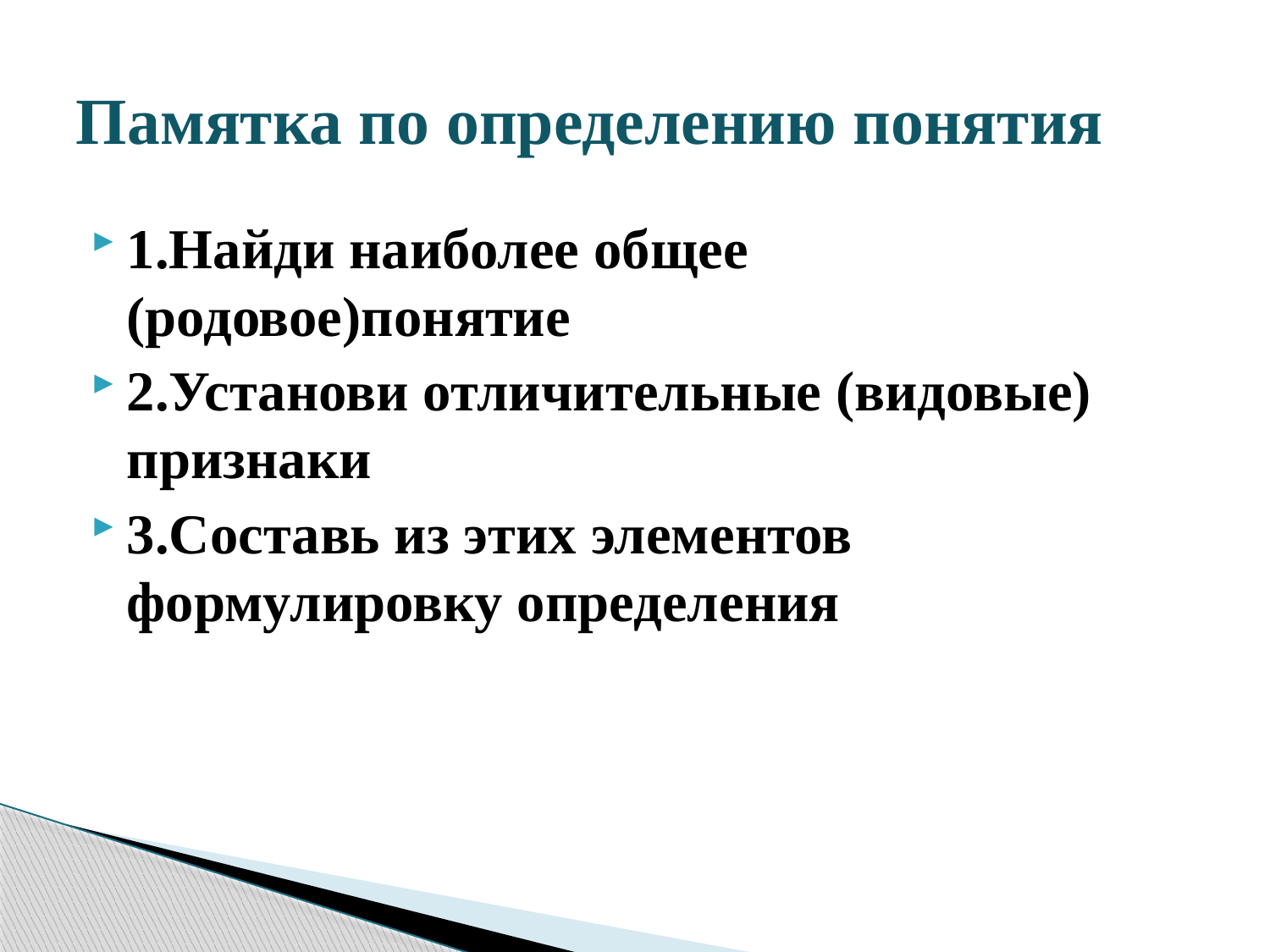

# Памятка по определению понятия
1.Найди наиболее общее (родовое)понятие
2.Установи отличительные (видовые) признаки
3.Составь из этих элементов формулировку определения